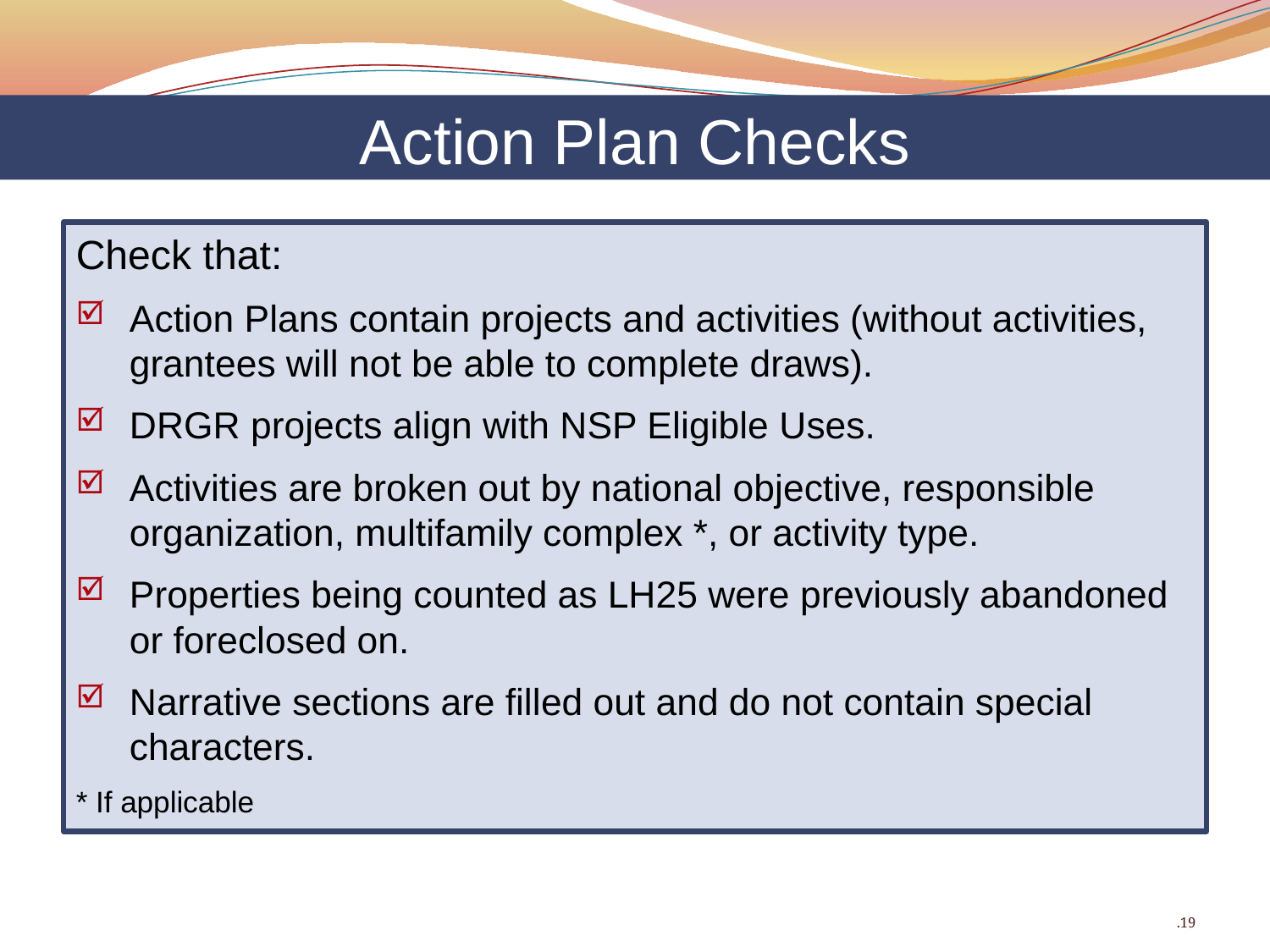

# Action Plan Checks
Check that:
Action Plans contain projects and activities (without activities, grantees will not be able to complete draws).
DRGR projects align with NSP Eligible Uses.
Activities are broken out by national objective, responsible organization, multifamily complex *, or activity type.
Properties being counted as LH25 were previously abandoned or foreclosed on.
Narrative sections are filled out and do not contain special characters.
* If applicable
.19